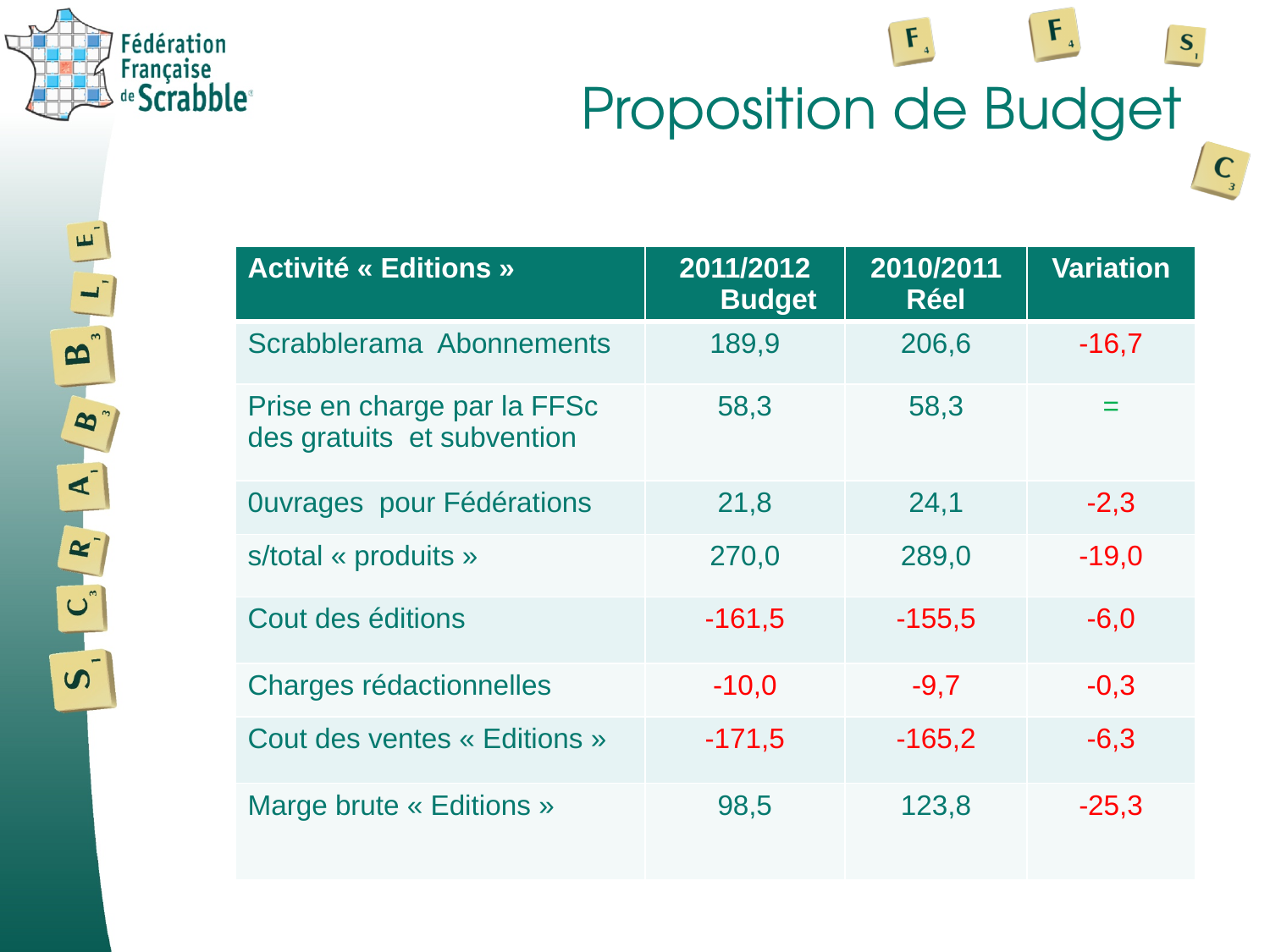

# Proposition de Budget
| Activité « Editions » | 2011/2012 Budget | 2010/2011 Réel | Variation |
| --- | --- | --- | --- |
| Scrabblerama Abonnements | 189,9 | 206,6 | -16,7 |
| Prise en charge par la FFSc des gratuits et subvention | 58,3 | 58,3 | = |
| 0uvrages pour Fédérations | 21,8 | 24,1 | -2,3 |
| s/total « produits » | 270,0 | 289,0 | -19,0 |
| Cout des éditions | -161,5 | -155,5 | -6,0 |
| Charges rédactionnelles | -10,0 | -9,7 | -0,3 |
| Cout des ventes « Editions » | -171,5 | -165,2 | -6,3 |
| Marge brute « Editions » | 98,5 | 123,8 | -25,3 |